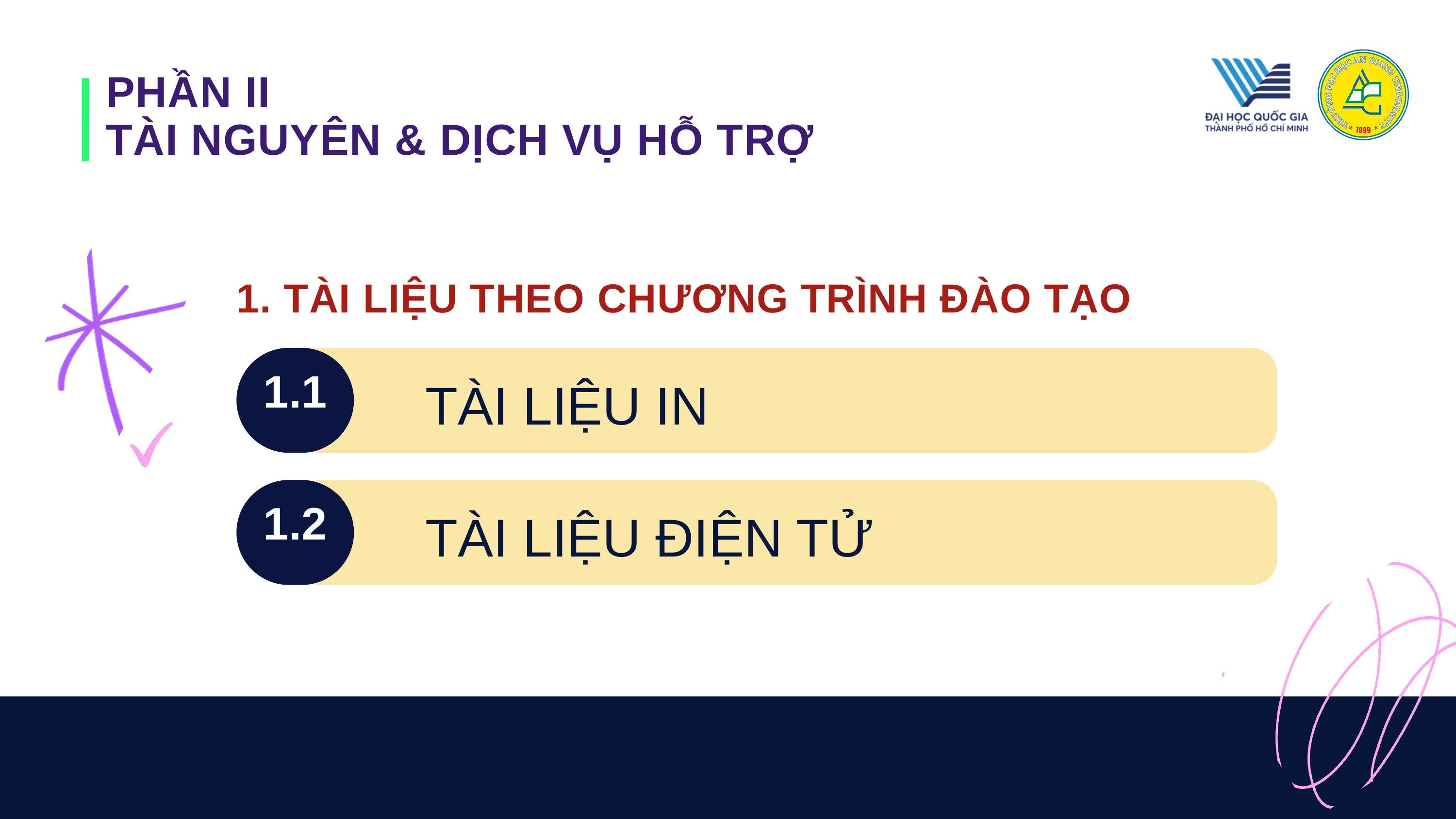

PHẦN II
TÀI NGUYÊN & DỊCH VỤ HỖ TRỢ

1. TÀI LIỆU THEO CHƯƠNG TRÌNH ĐÀO TẠO

1.1

TÀI LIỆU IN

1.2

TÀI LIỆU ĐIỆN TỬ